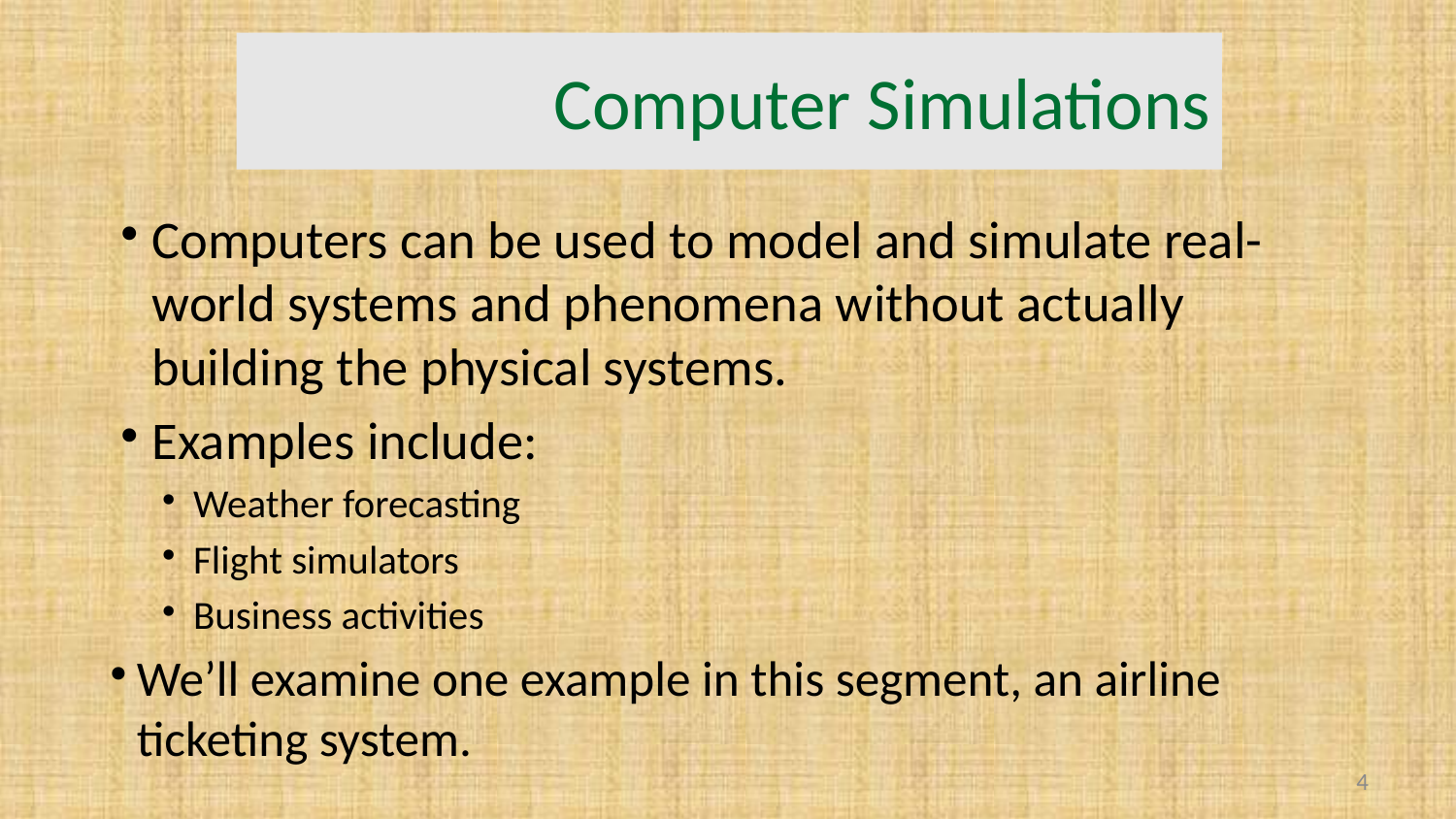

# Computer Simulations
Computers can be used to model and simulate real-world systems and phenomena without actually building the physical systems.
Examples include:
Weather forecasting
Flight simulators
Business activities
We’ll examine one example in this segment, an airline ticketing system.
4